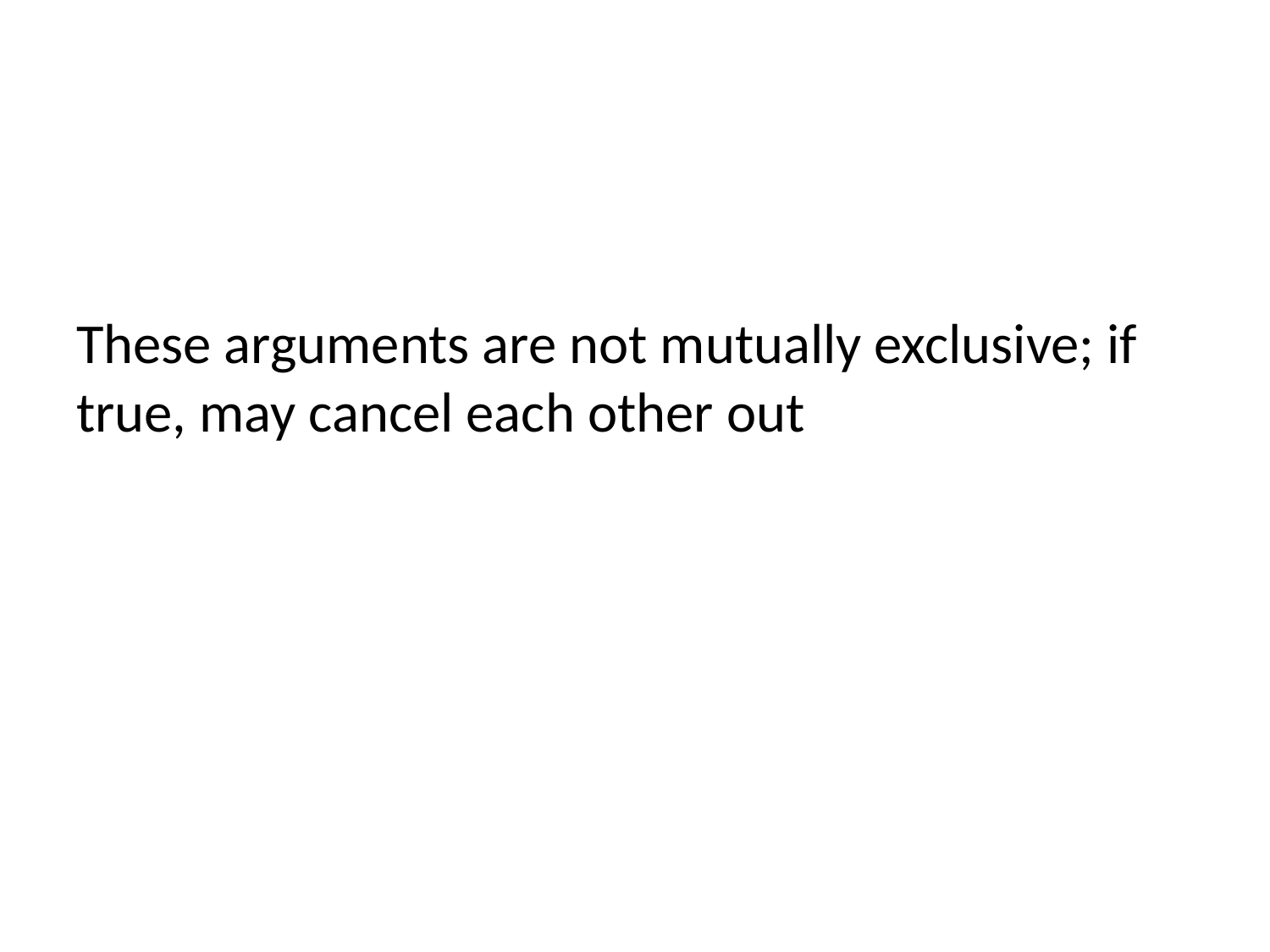

#

These arguments are not mutually exclusive; if true, may cancel each other out